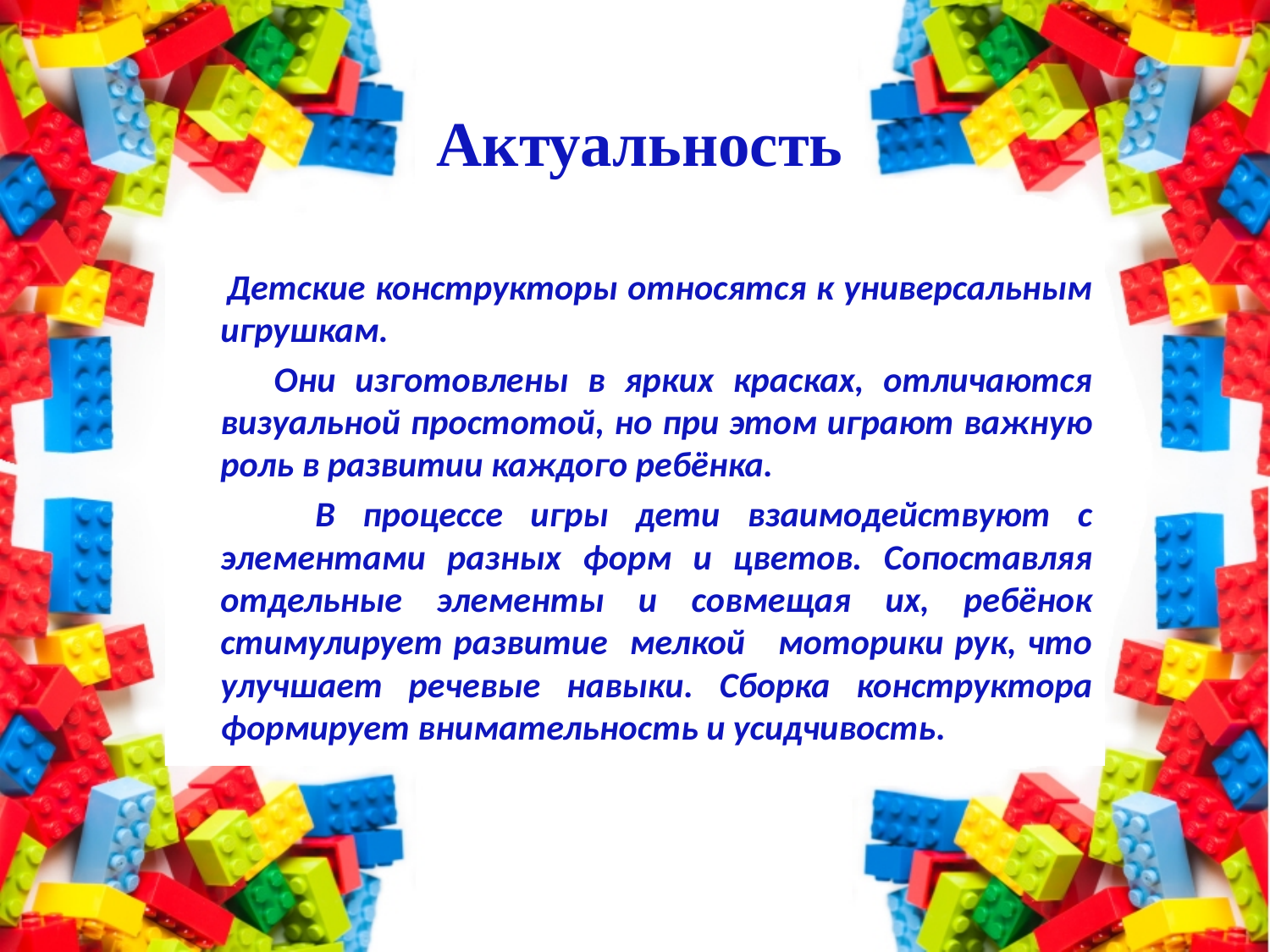

# Актуальность
     Детские конструкторы относятся к универсальным игрушкам.
     Они изготовлены в ярких красках, отличаются визуальной простотой, но при этом играют важную роль в развитии каждого ребёнка.
     В процессе игры дети взаимодействуют с элементами разных форм и цветов. Сопоставляя отдельные элементы и совмещая их, ребёнок стимулирует развитие  мелкой   моторики рук, что улучшает речевые навыки. Сборка конструктора формирует внимательность и усидчивость.